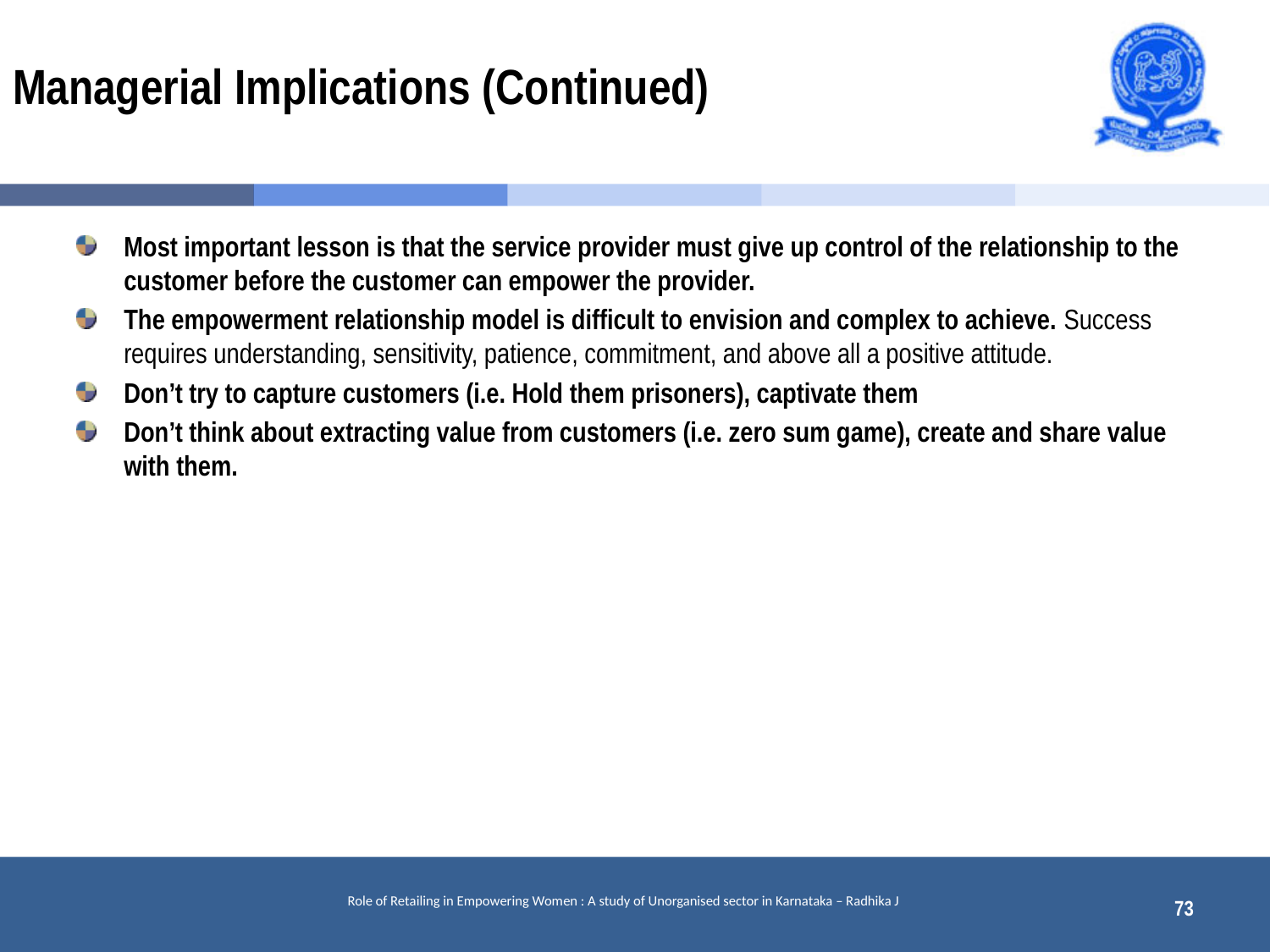

# Managerial Implications (Continued)
Most important lesson is that the service provider must give up control of the relationship to the customer before the customer can empower the provider.
The empowerment relationship model is difficult to envision and complex to achieve. Success requires understanding, sensitivity, patience, commitment, and above all a positive attitude.
Don’t try to capture customers (i.e. Hold them prisoners), captivate them
Don’t think about extracting value from customers (i.e. zero sum game), create and share value with them.

73